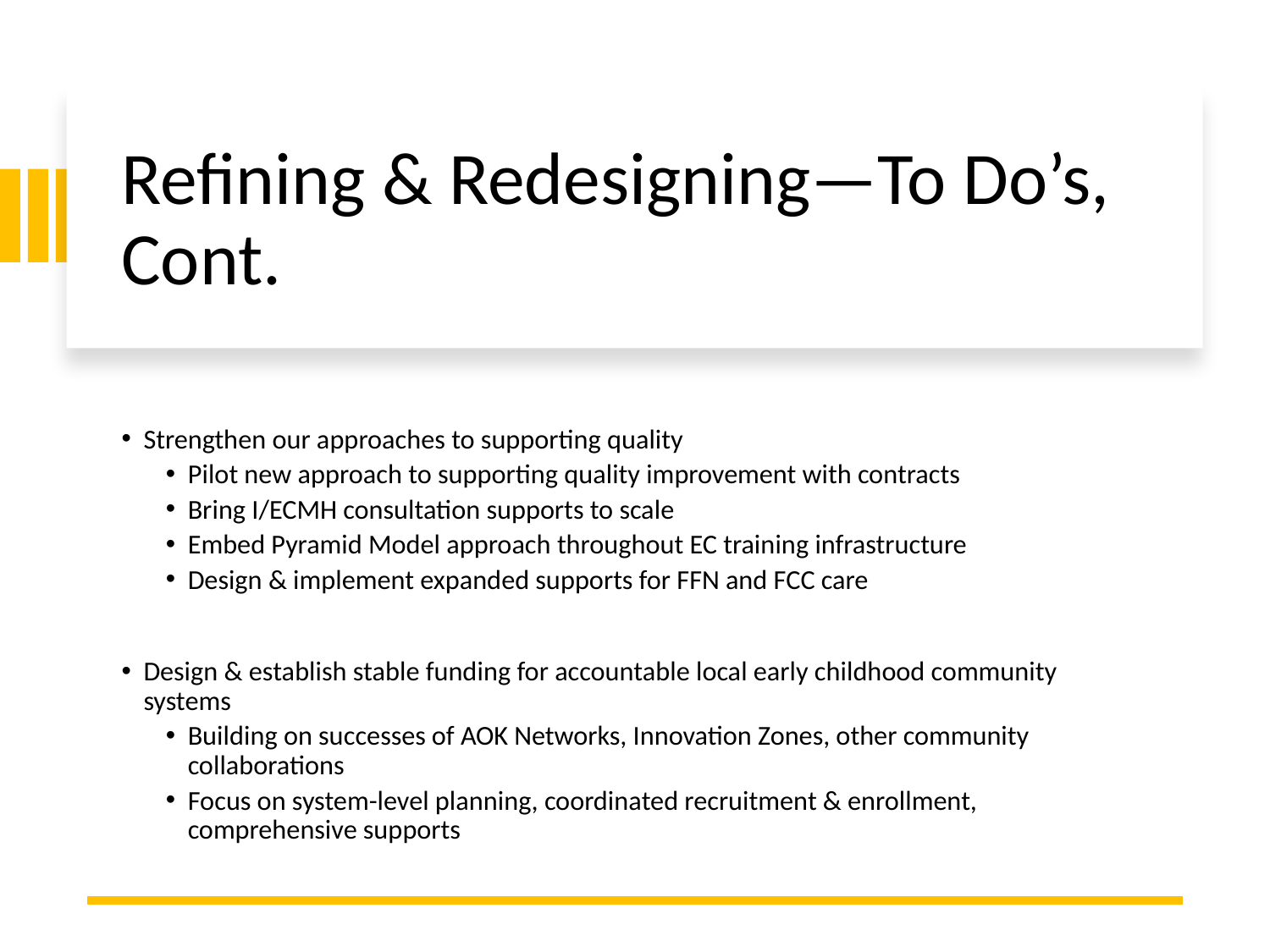

# Refining & Redesigning—To Do’s, Cont.

Strengthen our approaches to supporting quality
Pilot new approach to supporting quality improvement with contracts
Bring I/ECMH consultation supports to scale
Embed Pyramid Model approach throughout EC training infrastructure
Design & implement expanded supports for FFN and FCC care

Design & establish stable funding for accountable local early childhood community systems
Building on successes of AOK Networks, Innovation Zones, other community collaborations
Focus on system-level planning, coordinated recruitment & enrollment, comprehensive supports